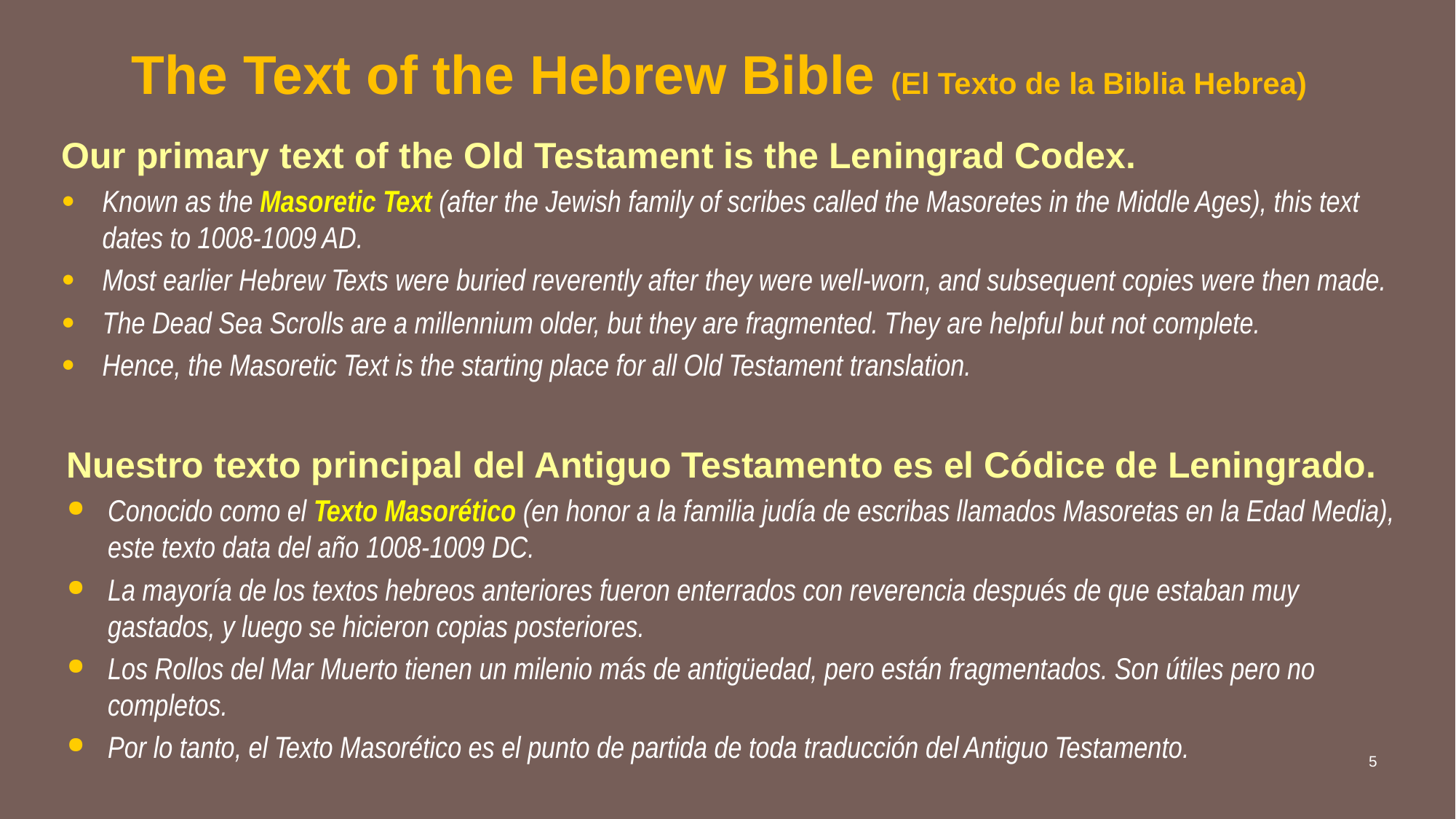

# The Text of the Hebrew Bible (El Texto de la Biblia Hebrea)
Our primary text of the Old Testament is the Leningrad Codex.
Known as the Masoretic Text (after the Jewish family of scribes called the Masoretes in the Middle Ages), this text dates to 1008-1009 AD.
Most earlier Hebrew Texts were buried reverently after they were well-worn, and subsequent copies were then made.
The Dead Sea Scrolls are a millennium older, but they are fragmented. They are helpful but not complete.
Hence, the Masoretic Text is the starting place for all Old Testament translation.
Nuestro texto principal del Antiguo Testamento es el Códice de Leningrado.
Conocido como el Texto Masorético (en honor a la familia judía de escribas llamados Masoretas en la Edad Media), este texto data del año 1008-1009 DC.
La mayoría de los textos hebreos anteriores fueron enterrados con reverencia después de que estaban muy gastados, y luego se hicieron copias posteriores.
Los Rollos del Mar Muerto tienen un milenio más de antigüedad, pero están fragmentados. Son útiles pero no completos.
Por lo tanto, el Texto Masorético es el punto de partida de toda traducción del Antiguo Testamento.
5